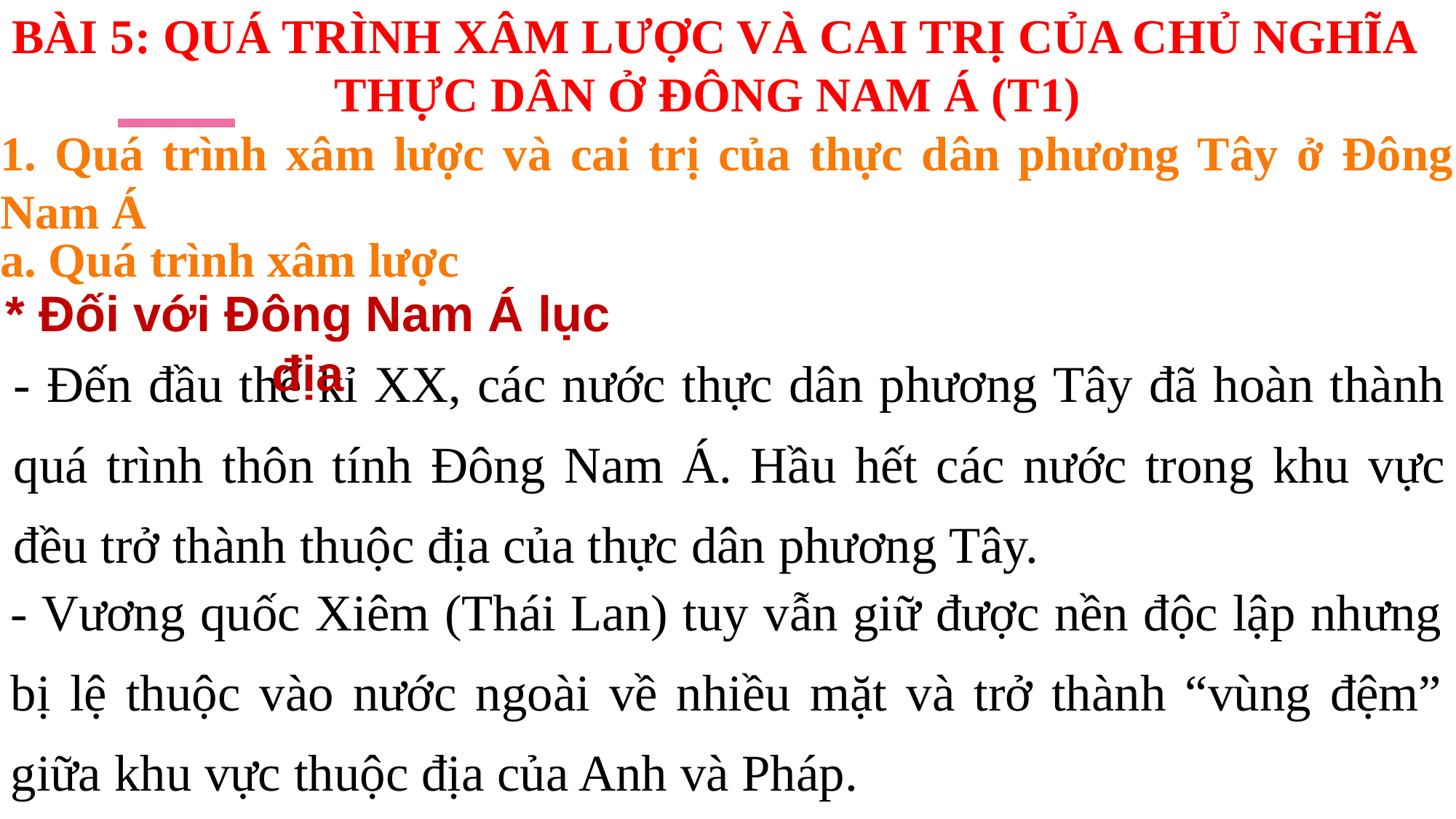

BÀI 5: QUÁ TRÌNH XÂM LƯỢC VÀ CAI TRỊ CỦA CHỦ NGHĨA THỰC DÂN Ở ĐÔNG NAM Á (T1)
1. Quá trình xâm lược và cai trị của thực dân phương Tây ở Đông Nam Á
a. Quá trình xâm lược
* Đối với Đông Nam Á lục địa
- Đến đầu thế kỉ XX, các nước thực dân phương Tây đã hoàn thành quá trình thôn tính Đông Nam Á. Hầu hết các nước trong khu vực đều trở thành thuộc địa của thực dân phương Tây.
- Vương quốc Xiêm (Thái Lan) tuy vẫn giữ được nền độc lập nhưng bị lệ thuộc vào nước ngoài về nhiều mặt và trở thành “vùng đệm” giữa khu vực thuộc địa của Anh và Pháp.